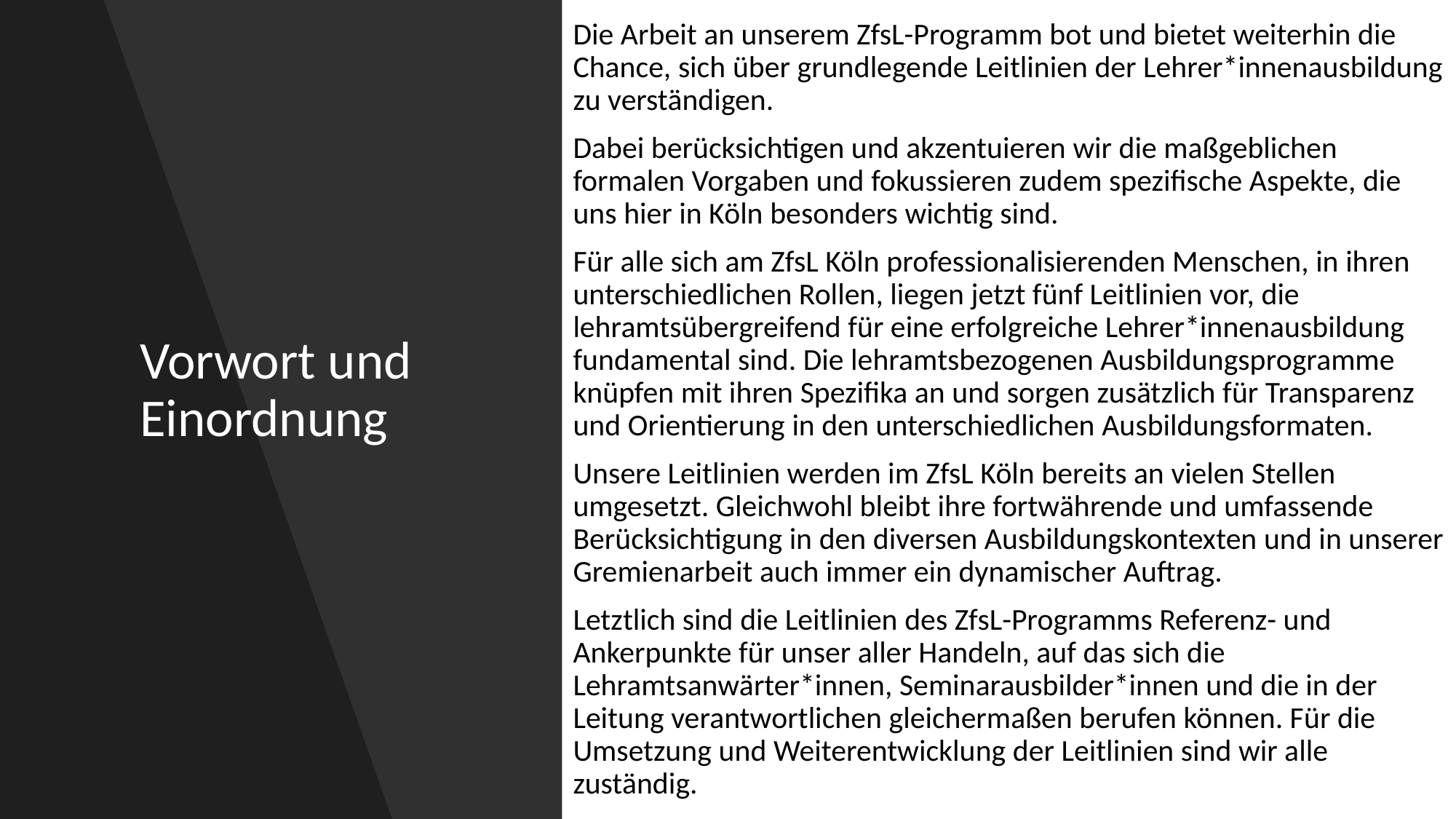

Die Arbeit an unserem ZfsL-Programm bot und bietet weiterhin die Chance, sich über grundlegende Leitlinien der Lehrer*innenausbildung zu verständigen.
Dabei berücksichtigen und akzentuieren wir die maßgeblichen formalen Vorgaben und fokussieren zudem spezifische Aspekte, die uns hier in Köln besonders wichtig sind.
Für alle sich am ZfsL Köln professionalisierenden Menschen, in ihren unterschiedlichen Rollen, liegen jetzt fünf Leitlinien vor, die lehramtsübergreifend für eine erfolgreiche Lehrer*innenausbildung  fundamental sind. Die lehramtsbezogenen Ausbildungsprogramme knüpfen mit ihren Spezifika an und sorgen zusätzlich für Transparenz und Orientierung in den unterschiedlichen Ausbildungsformaten.
Unsere Leitlinien werden im ZfsL Köln bereits an vielen Stellen umgesetzt. Gleichwohl bleibt ihre fortwährende und umfassende Berücksichtigung in den diversen Ausbildungskontexten und in unserer Gremienarbeit auch immer ein dynamischer Auftrag.
Letztlich sind die Leitlinien des ZfsL-Programms Referenz- und Ankerpunkte für unser aller Handeln, auf das sich die Lehramtsanwärter*innen, Seminarausbilder*innen und die in der Leitung verantwortlichen gleichermaßen berufen können. Für die Umsetzung und Weiterentwicklung der Leitlinien sind wir alle zuständig.
# Vorwort und
Einordnung